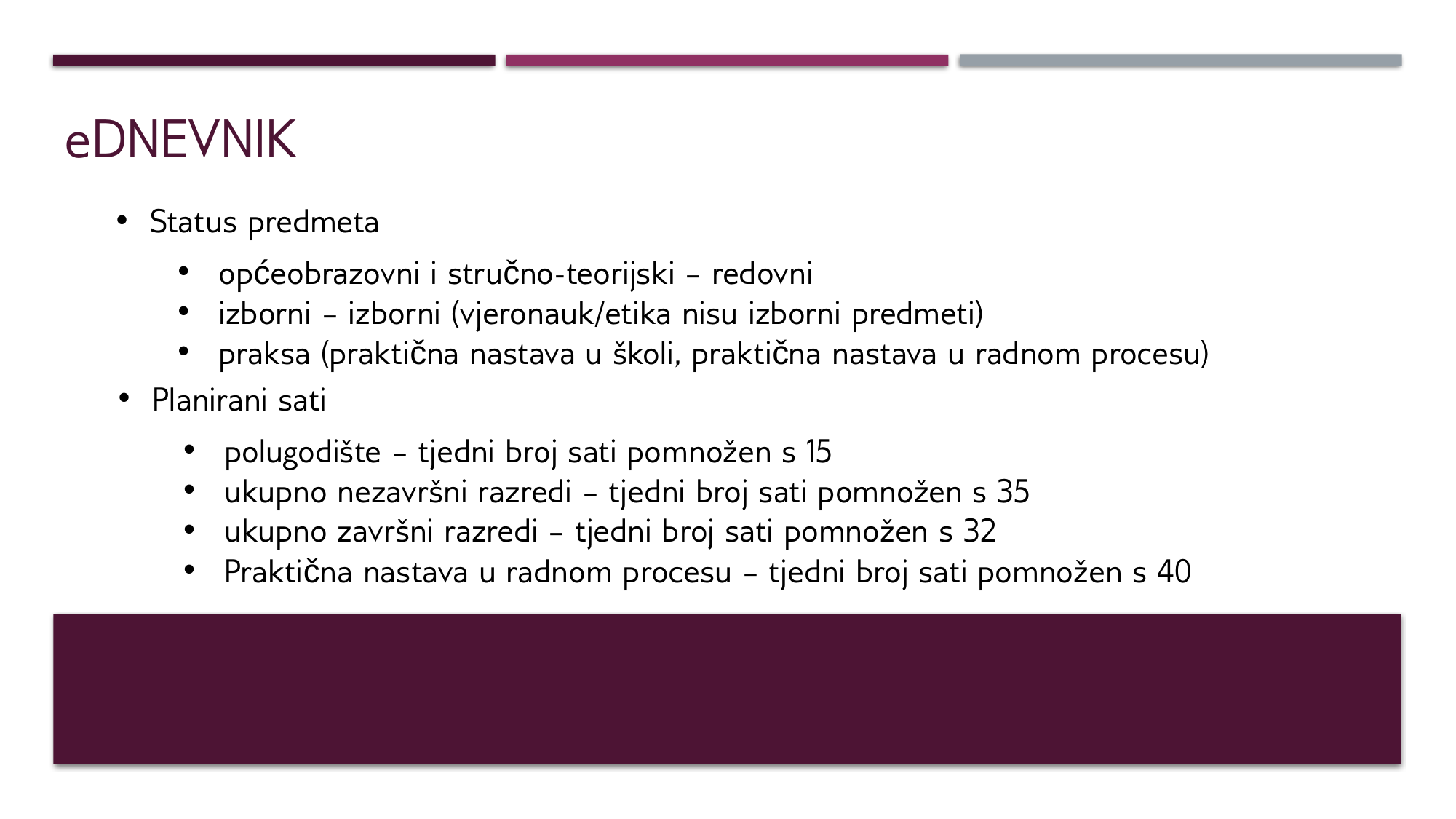

# eDNEVNIK
Status predmeta
općeobrazovni i stručno-teorijski – redovni
izborni – izborni (vjeronauk/etika nisu izborni predmeti)
praksa (praktična nastava u školi, praktična nastava u radnom procesu)

Planirani sati
polugodište – tjedni broj sati pomnožen s 15
ukupno nezavršni razredi – tjedni broj sati pomnožen s 35
ukupno završni razredi – tjedni broj sati pomnožen s 32
Praktična nastava u radnom procesu – tjedni broj sati pomnožen s 40